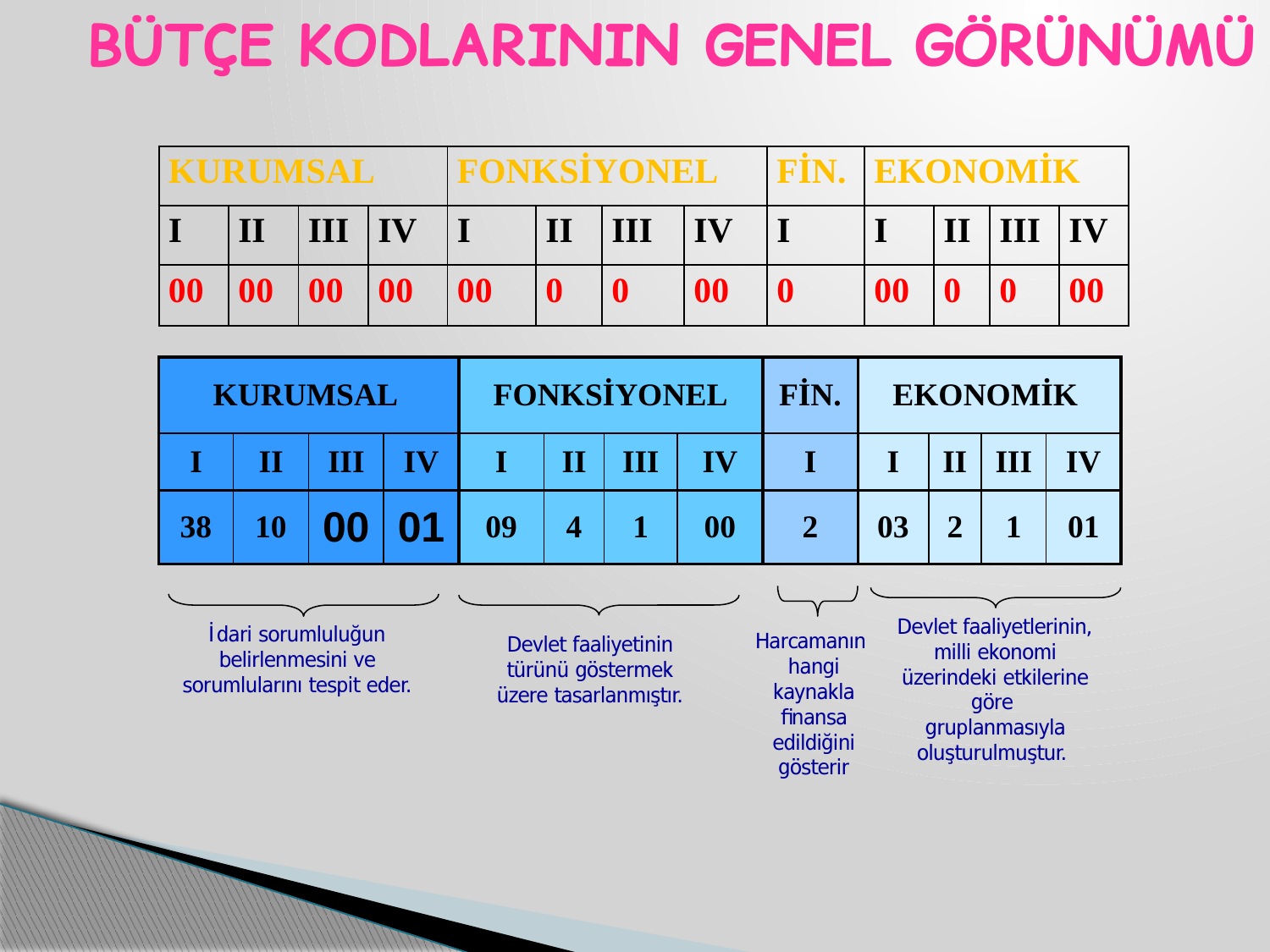

BÜTÇE KODLARININ GENEL GÖRÜNÜMÜ
| KURUMSAL |  |  |  | FONKSİYONEL |  |  |  | FİN. | EKONOMİK |  |  |  |
| --- | --- | --- | --- | --- | --- | --- | --- | --- | --- | --- | --- | --- |
| I | II | III | IV | I | II | III | IV | I | I | II | III | IV |
| 00 | 00 | 00 | 00 | 00 | 0 | 0 | 00 | 0 | 00 | 0 | 0 | 00 |
| KURUMSAL |  |  |  | FONKSİYONEL |  |  |  | FİN. | EKONOMİK |  |  |  |
| --- | --- | --- | --- | --- | --- | --- | --- | --- | --- | --- | --- | --- |
| I | II | III | IV | I | II | III | IV | I | I | II | III | IV |
| 38 | 10 | 00 | 01 | 09 | 4 | 1 | 00 | 2 | 03 | 2 | 1 | 01 |

Devlet faaliyetlerinin, milli ekonomi üzerindeki etkilerine göre
gruplanmasıyla oluşturulmuştur.
İdari sorumluluğun belirlenmesini ve sorumlularını tespit eder.
Harcamanın  hangi kaynakla finansa edildiğini gösterir
Devlet faaliyetinin türünü göstermek üzere tasarlanmıştır.